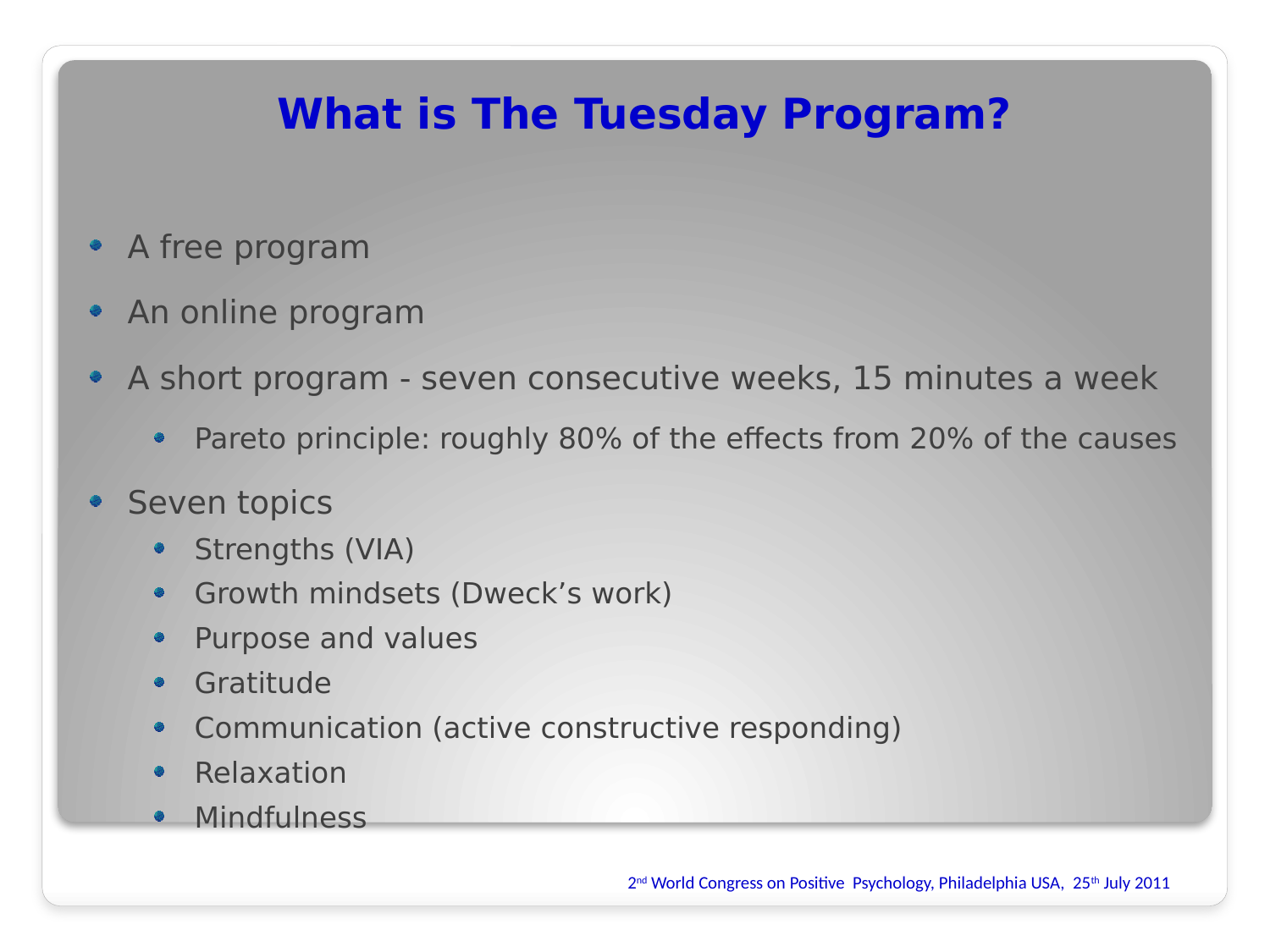

What is The Tuesday Program?
A free program
An online program
A short program - seven consecutive weeks, 15 minutes a week
Pareto principle: roughly 80% of the effects from 20% of the causes
Seven topics
Strengths (VIA)
Growth mindsets (Dweck’s work)
Purpose and values
Gratitude
Communication (active constructive responding)
Relaxation
Mindfulness

2nd World Congress on Positive  Psychology, Philadelphia USA,  25th July 2011